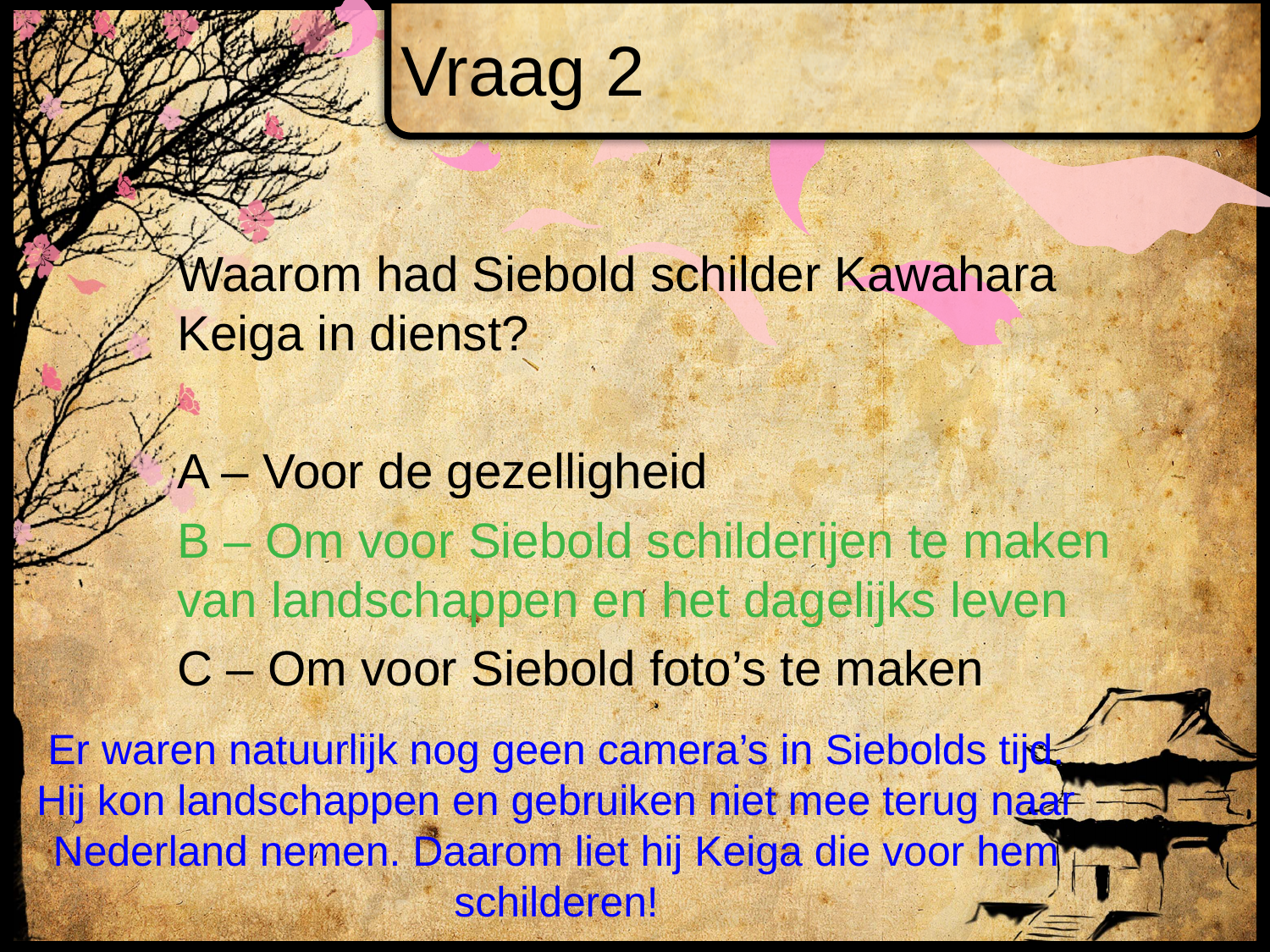

# Vraag 2
Waarom had Siebold schilder Kawahara Keiga in dienst?

A – Voor de gezelligheid
B – Om voor Siebold schilderijen te maken van landschappen en het dagelijks leven
C – Om voor Siebold foto’s te maken
Er waren natuurlijk nog geen camera’s in Siebolds tijd.
Hij kon landschappen en gebruiken niet mee terug naar
Nederland nemen. Daarom liet hij Keiga die voor hem
schilderen!